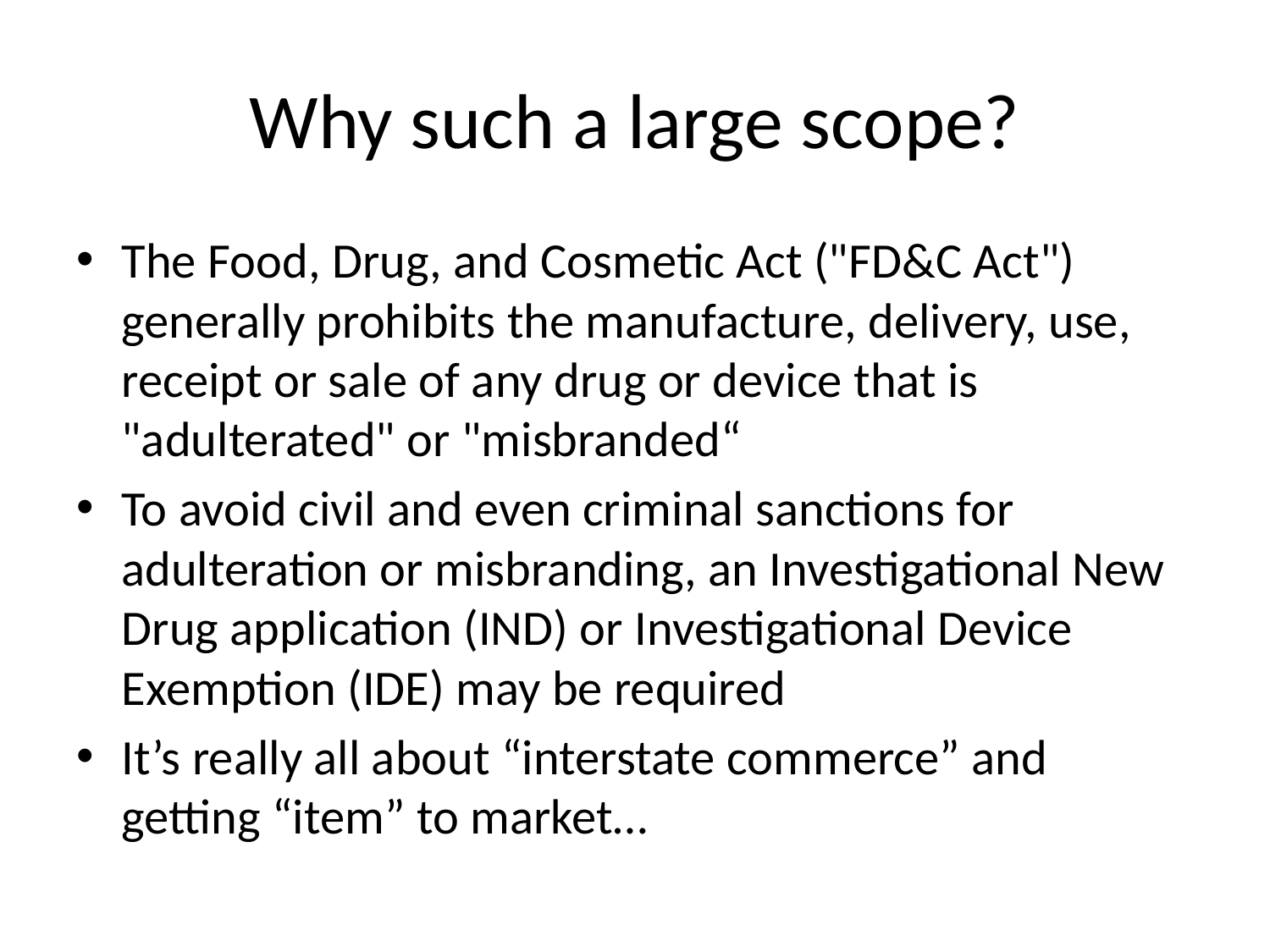

# Why such a large scope?
The Food, Drug, and Cosmetic Act ("FD&C Act") generally prohibits the manufacture, delivery, use, receipt or sale of any drug or device that is "adulterated" or "misbranded“
To avoid civil and even criminal sanctions for adulteration or misbranding, an Investigational New Drug application (IND) or Investigational Device Exemption (IDE) may be required
It’s really all about “interstate commerce” and getting “item” to market…